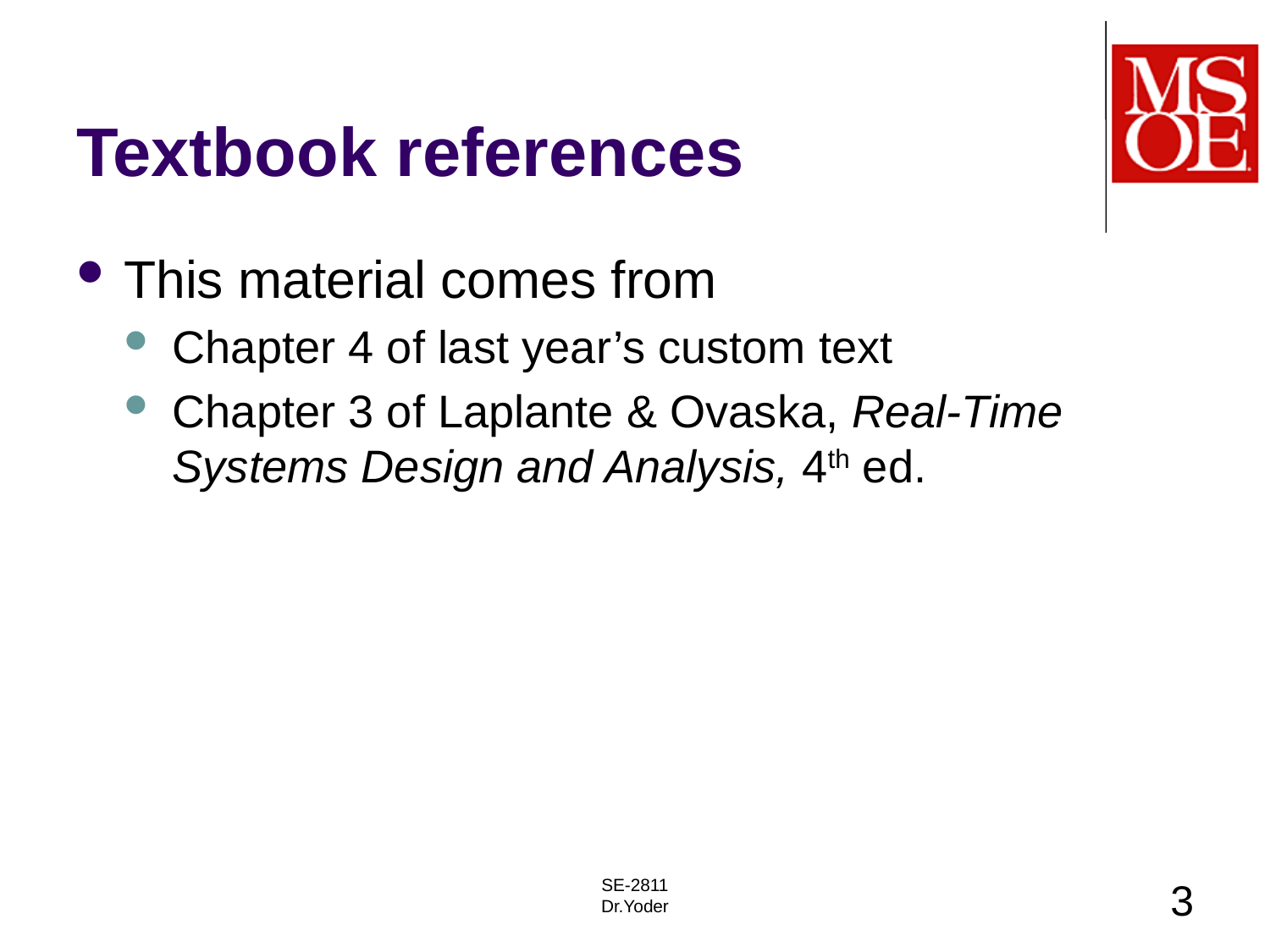

# Textbook references
This material comes from
Chapter 4 of last year’s custom text
Chapter 3 of Laplante & Ovaska, Real-Time Systems Design and Analysis, 4th ed.

SE-2811
Dr.Yoder
3